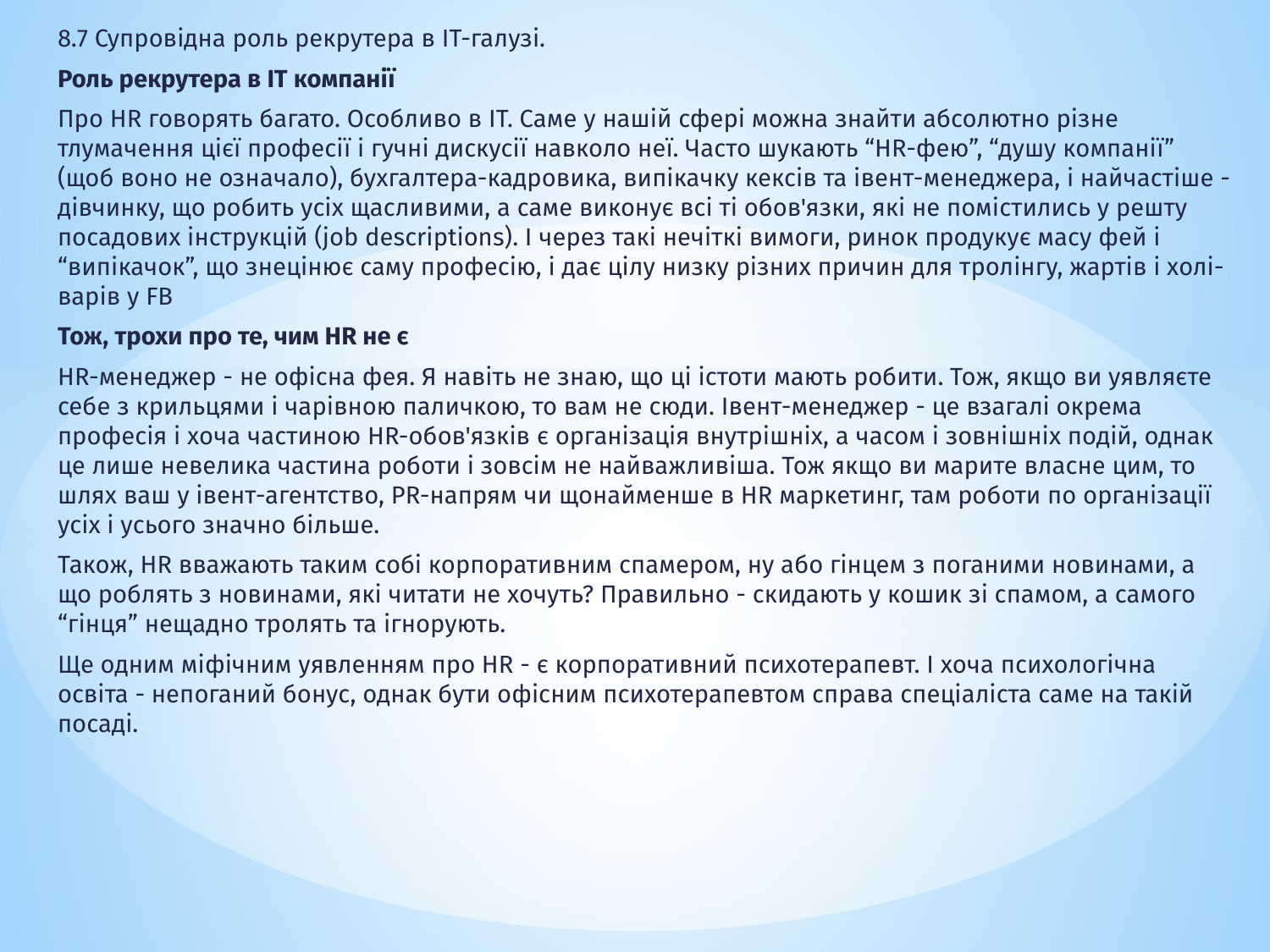

8.7 Супровідна роль рекрутера в ІТ-галузі.
Роль рекрутера в IT компанії
Про HR говорять багато. Особливо в ІТ. Саме у нашій сфері можна знайти абсолютно різне тлумачення цієї професії і гучні дискусії навколо неї. Часто шукають “HR-фею”, “душу компанії” (щоб воно не означало), бухгалтера-кадровика, випікачку кексів та івент-менеджера, і найчастіше - дівчинку, що робить усіх щасливими, а саме виконує всі ті обов'язки, які не помістились у решту посадових інструкцій (job descriptions). І через такі нечіткі вимоги, ринок продукує масу фей і “випікачок”, що знецінює саму професію, і дає цілу низку різних причин для тролінгу, жартів і холі-варів у FB
Тож, трохи про те, чим HR не є
HR-менеджер - не офісна фея. Я навіть не знаю, що ці істоти мають робити. Тож, якщо ви уявляєте себе з крильцями і чарівною паличкою, то вам не сюди. Івент-менеджер - це взагалі окрема професія і хоча частиною HR-обов'язків є організація внутрішніх, а часом і зовнішніх подій, однак це лише невелика частина роботи і зовсім не найважливіша. Тож якщо ви марите власне цим, то шлях ваш у івент-агентство, PR-напрям чи щонайменше в HR маркетинг, там роботи по організації усіх і усього значно більше.
Також, HR вважають таким собі корпоративним спамером, ну або гінцем з поганими новинами, а що роблять з новинами, які читати не хочуть? Правильно - скидають у кошик зі спамом, а самого “гінця” нещадно тролять та ігнорують.
Ще одним міфічним уявленням про HR - є корпоративний психотерапевт. І хоча психологічна освіта - непоганий бонус, однак бути офісним психотерапевтом справа спеціаліста саме на такій посаді.